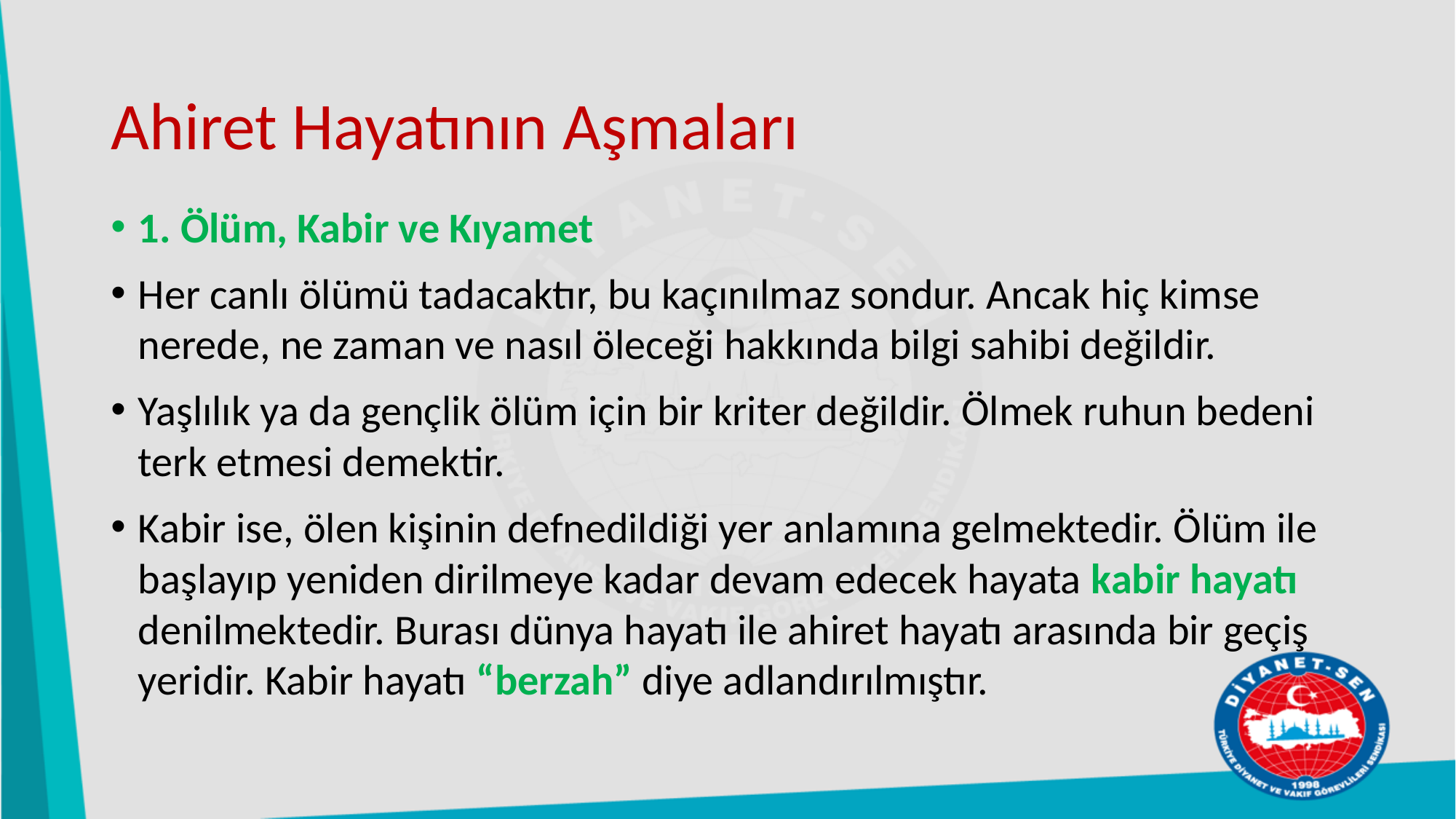

# Ahiret Hayatının Aşmaları
1. Ölüm, Kabir ve Kıyamet
Her canlı ölümü tadacaktır, bu kaçınılmaz sondur. Ancak hiç kimse nerede, ne zaman ve nasıl öleceği hakkında bilgi sahibi değildir.
Yaşlılık ya da gençlik ölüm için bir kriter değildir. Ölmek ruhun bedeni terk etmesi demektir.
Kabir ise, ölen kişinin defnedildiği yer anlamına gelmektedir. Ölüm ile başlayıp yeniden dirilmeye kadar devam edecek hayata kabir hayatı denilmektedir. Burası dünya hayatı ile ahiret hayatı arasında bir geçiş yeridir. Kabir hayatı “berzah” diye adlandırılmıştır.